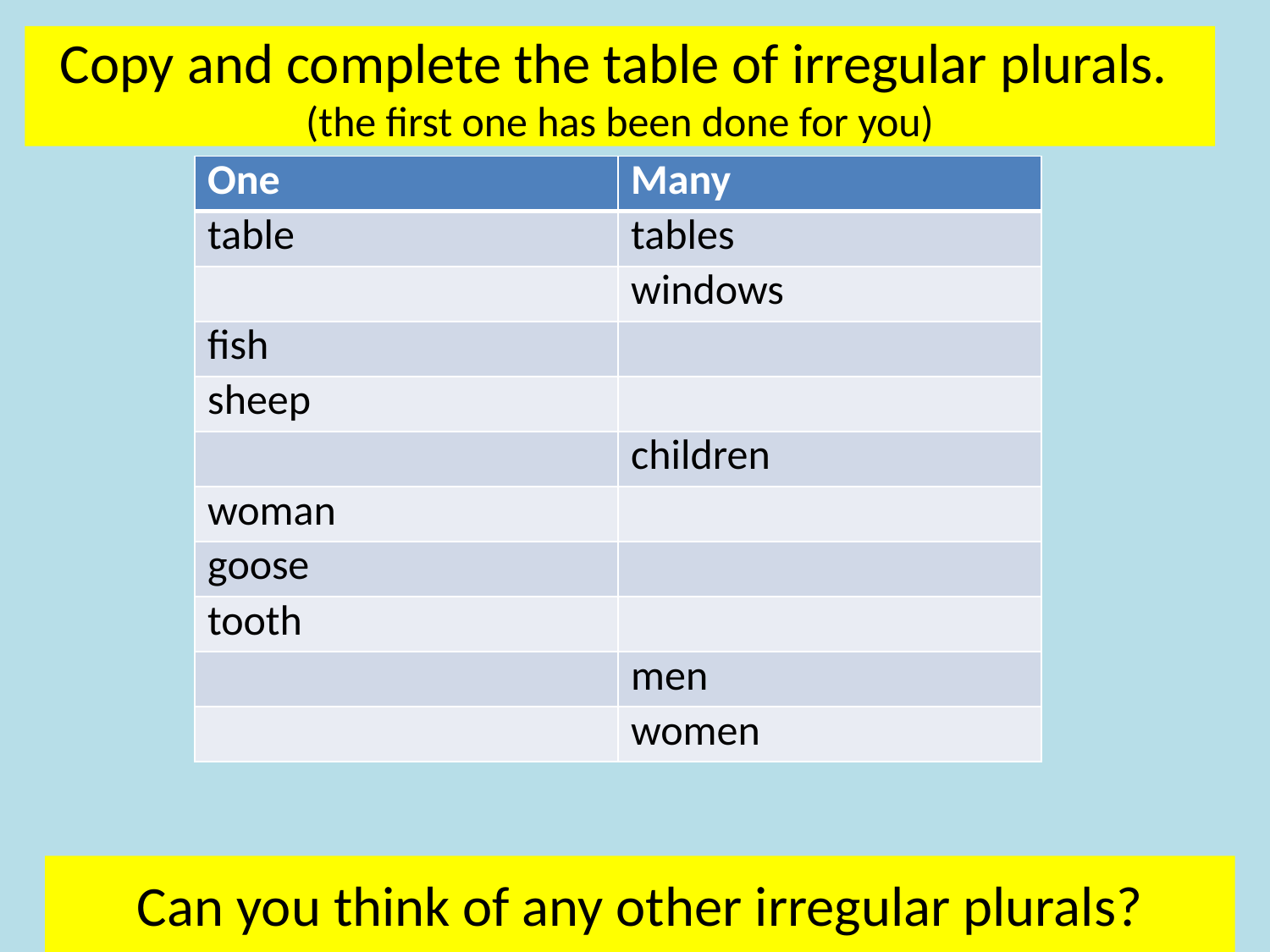

Copy and complete the table of irregular plurals.
(the first one has been done for you)
| One | Many |
| --- | --- |
| table | tables |
|  | windows |
| fish |  |
| sheep |  |
|  | children |
| woman |  |
| goose |  |
| tooth |  |
|  | men |
|  | women |
Can you think of any other irregular plurals?